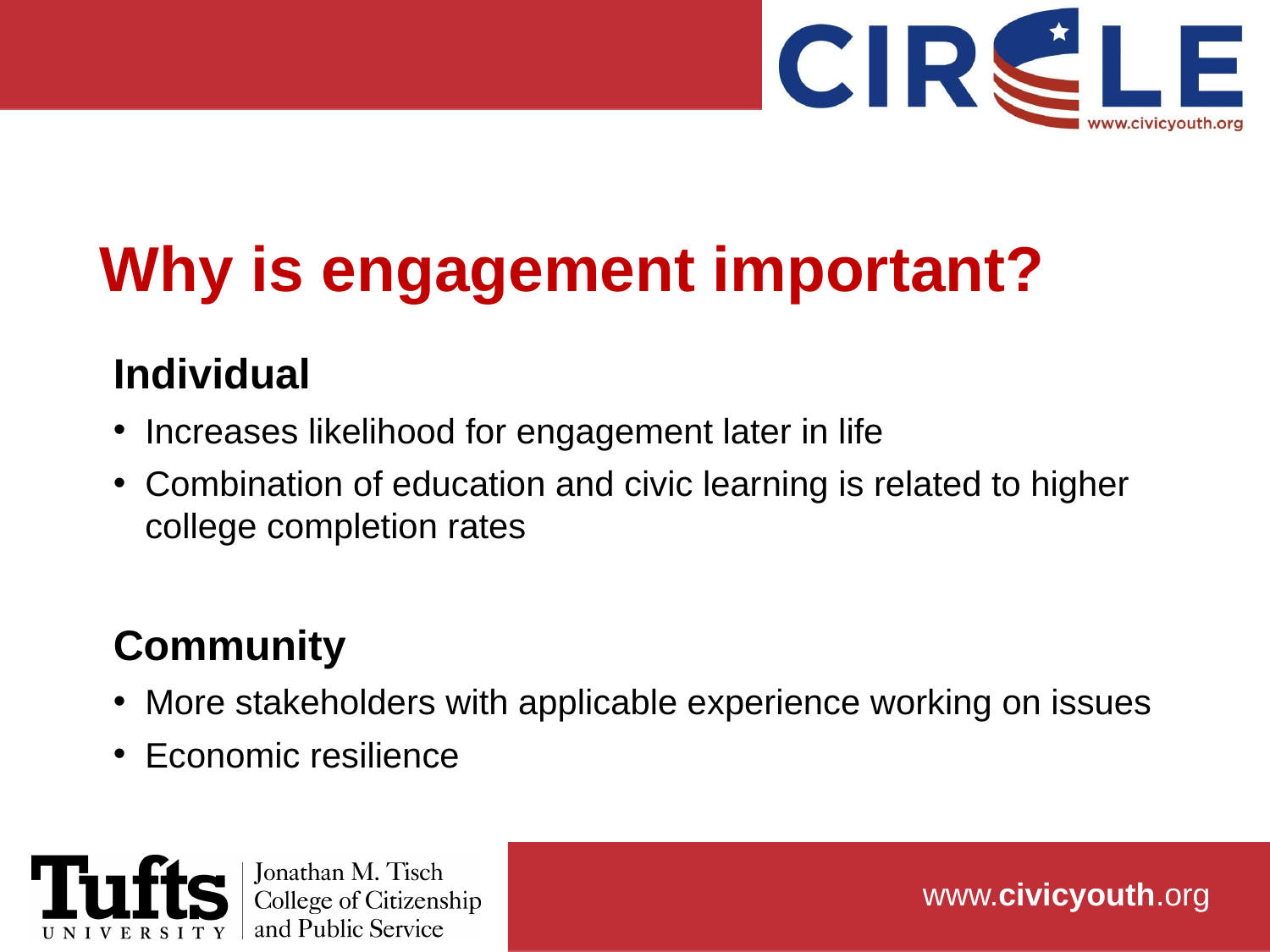

Why is engagement important?
Individual
Increases likelihood for engagement later in life
Combination of education and civic learning is related to higher college completion rates

Community
More stakeholders with applicable experience working on issues
Economic resilience